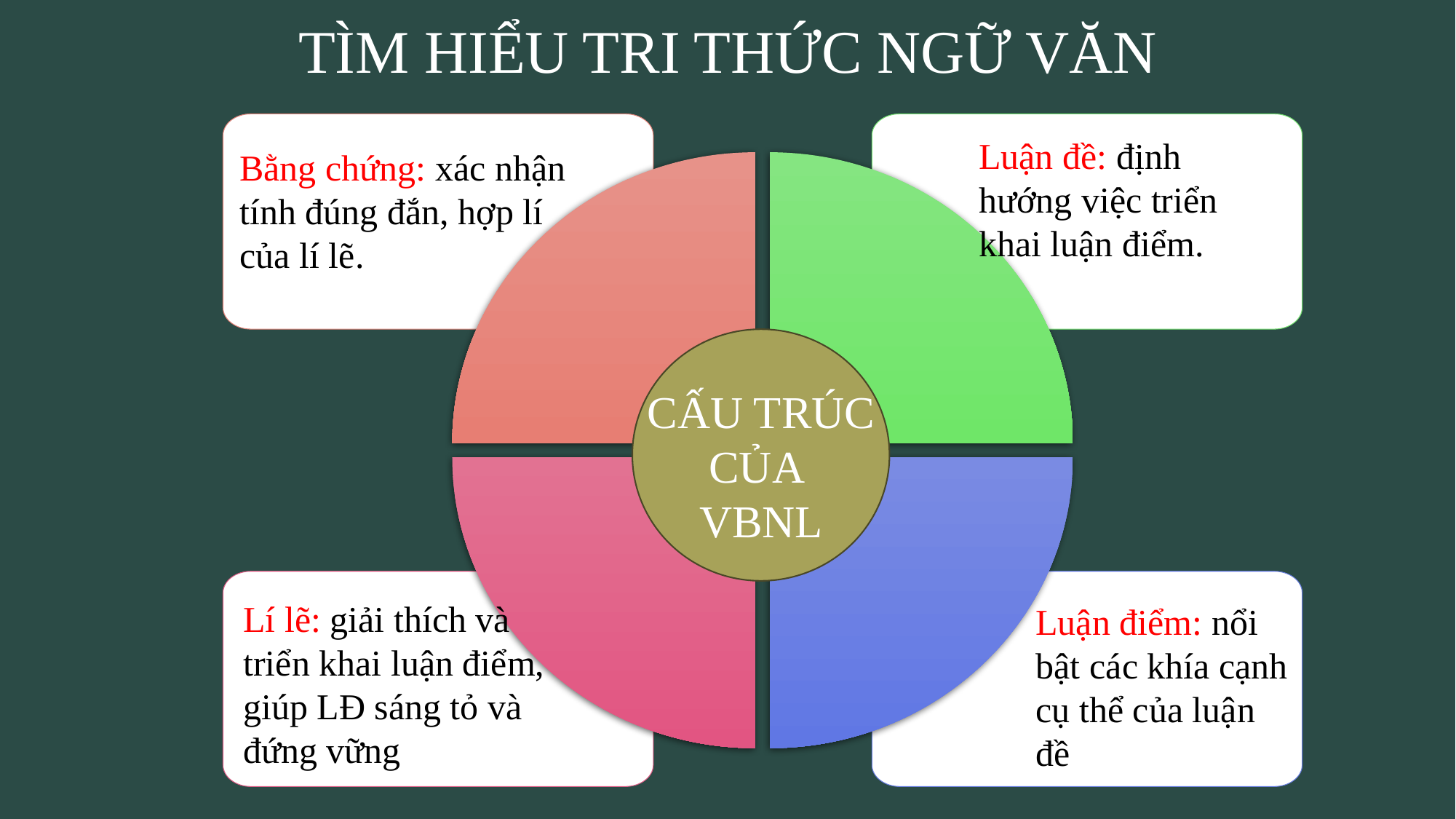

# TÌM HIỂU TRI THỨC NGỮ VĂN

Luận đề: định hướng việc triển khai luận điểm.
Bằng chứng: xác nhận tính đúng đắn, hợp lí của lí lẽ.

CẤU TRÚC CỦA
VBNL

Lí lẽ: giải thích và triển khai luận điểm, giúp LĐ sáng tỏ và đứng vững
Luận điểm: nổi bật các khía cạnh cụ thể của luận đề